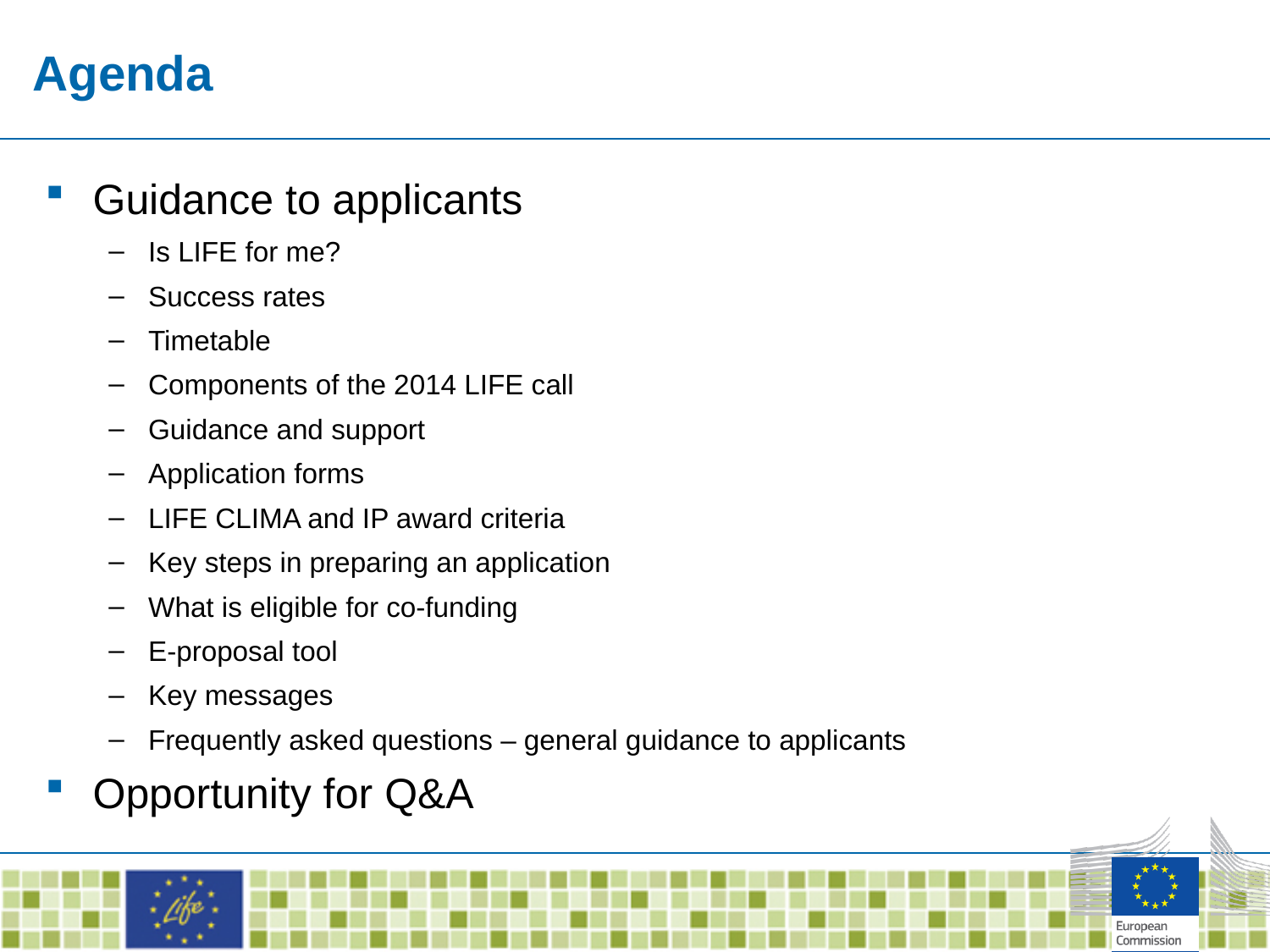

# Agenda
Guidance to applicants
Is LIFE for me?
Success rates
Timetable
Components of the 2014 LIFE call
Guidance and support
Application forms
LIFE CLIMA and IP award criteria
Key steps in preparing an application
What is eligible for co-funding
E-proposal tool
Key messages
Frequently asked questions – general guidance to applicants
Opportunity for Q&A